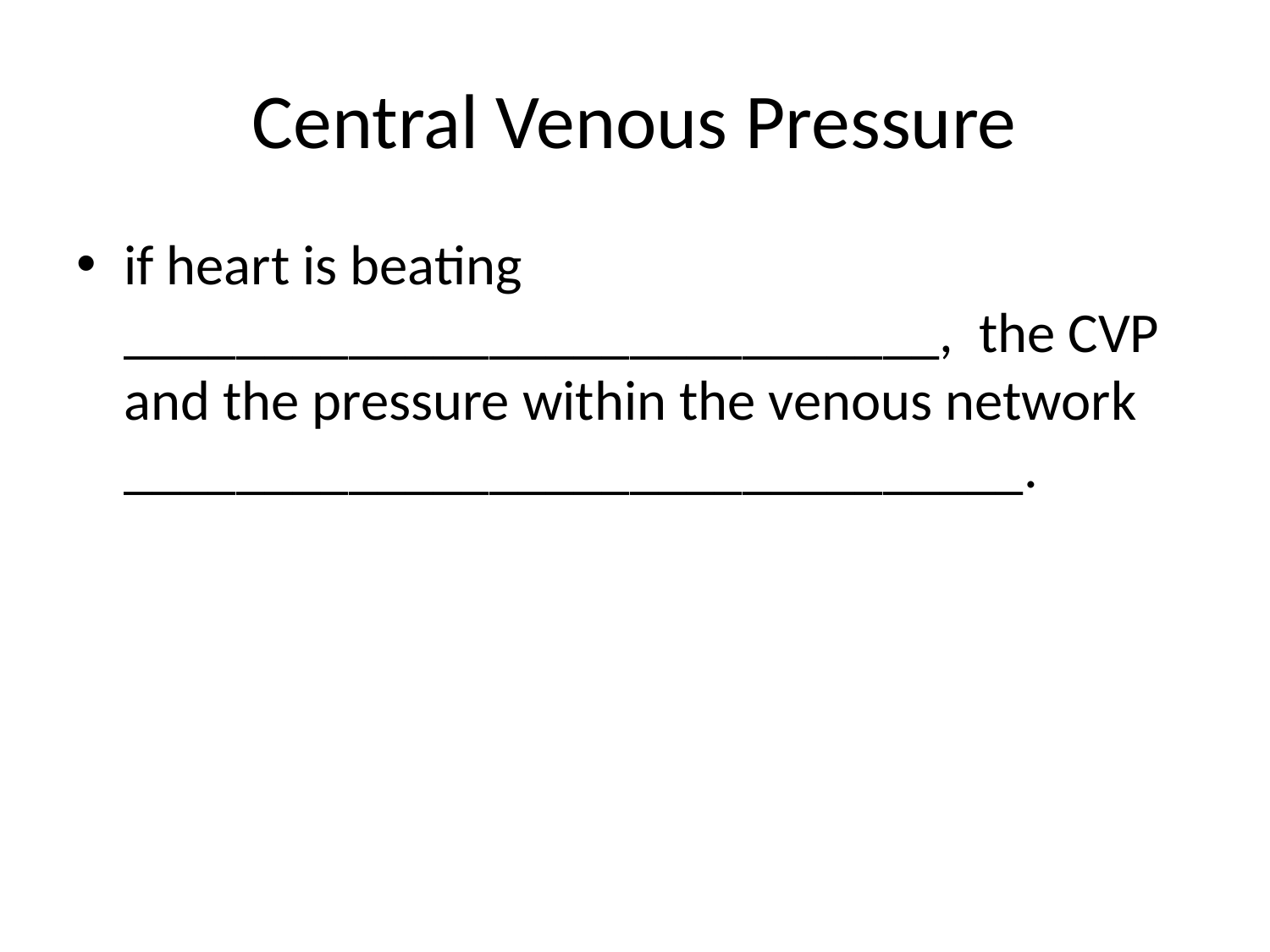

# Central Venous Pressure
if heart is beating _____________________________,  the CVP and the pressure within the venous network ________________________________.